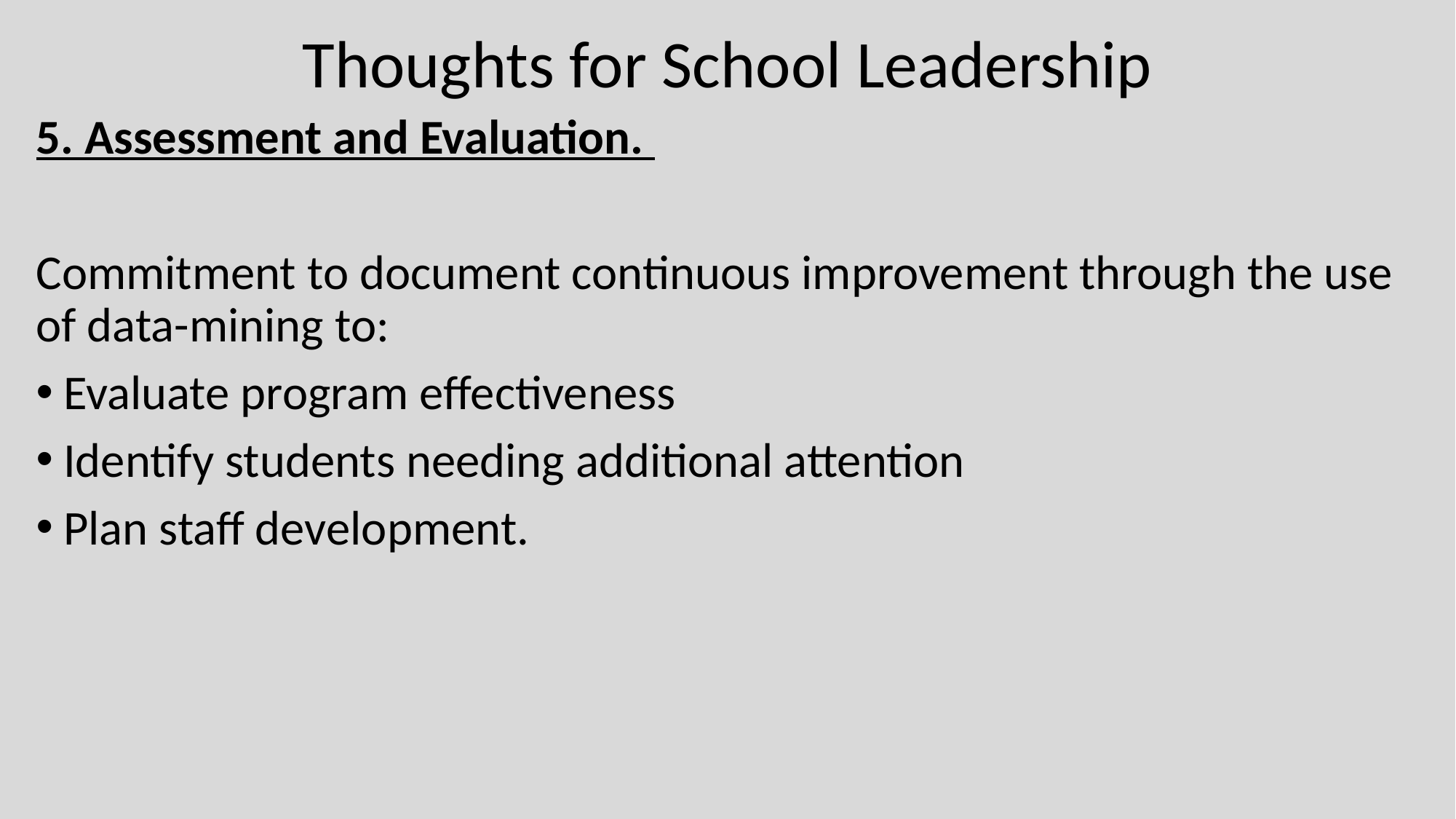

# Thoughts for School Leadership
5. Assessment and Evaluation.

Commitment to document continuous improvement through the use of data-mining to:
Evaluate program effectiveness
Identify students needing additional attention
Plan staff development.